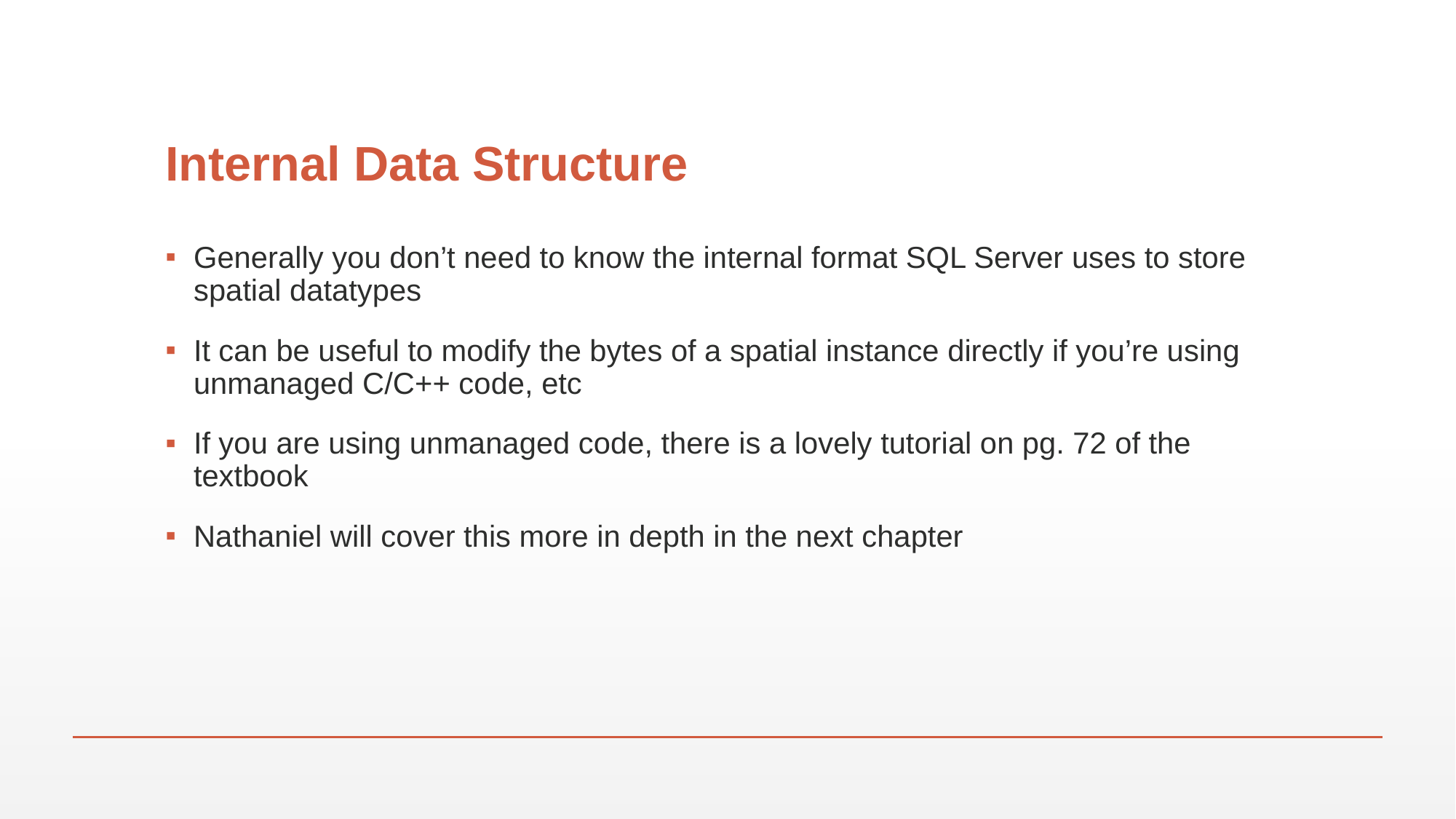

# Internal Data Structure
Generally you don’t need to know the internal format SQL Server uses to store spatial datatypes
It can be useful to modify the bytes of a spatial instance directly if you’re using unmanaged C/C++ code, etc
If you are using unmanaged code, there is a lovely tutorial on pg. 72 of the textbook
Nathaniel will cover this more in depth in the next chapter